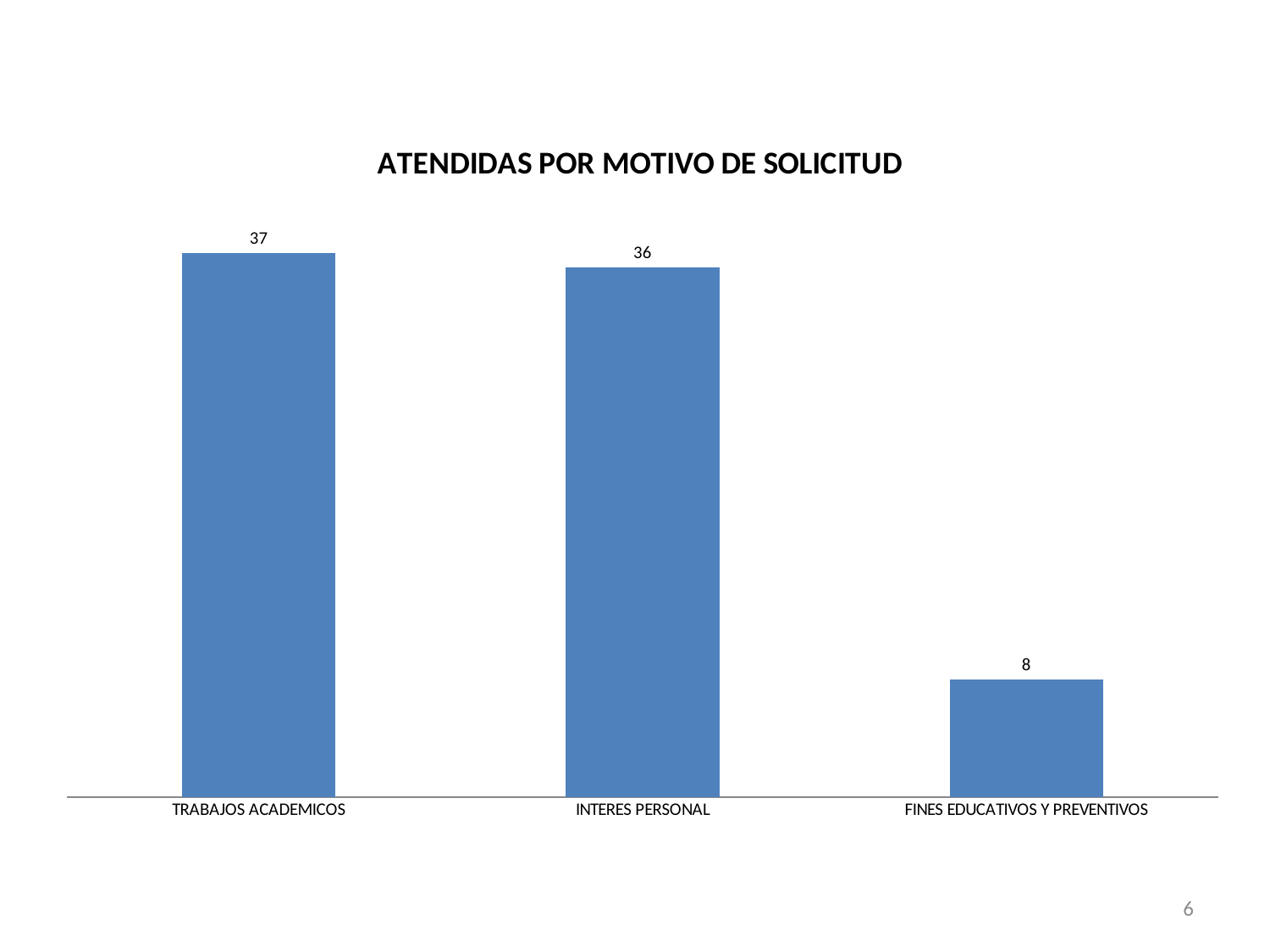

### Chart: ATENDIDAS POR MOTIVO DE SOLICITUD

| Category |  |
|---|---|
| TRABAJOS ACADEMICOS | 37.0 |
| INTERES PERSONAL | 36.0 |
| FINES EDUCATIVOS Y PREVENTIVOS | 8.0 |
6